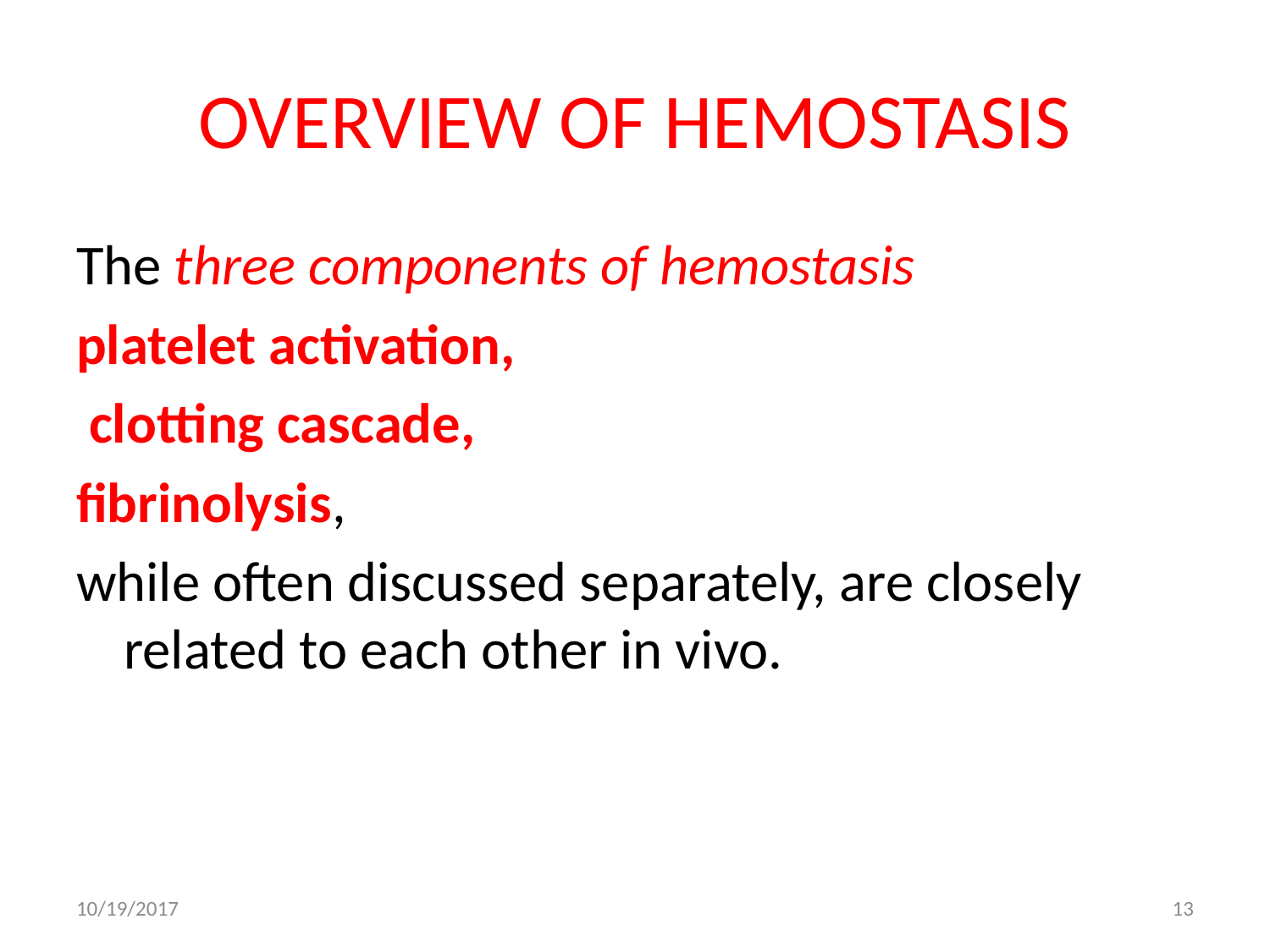

# OVERVIEW OF HEMOSTASIS
The three components of hemostasis
platelet activation,
 clotting cascade,
fibrinolysis,
while often discussed separately, are closely related to each other in vivo.

10/19/2017
13